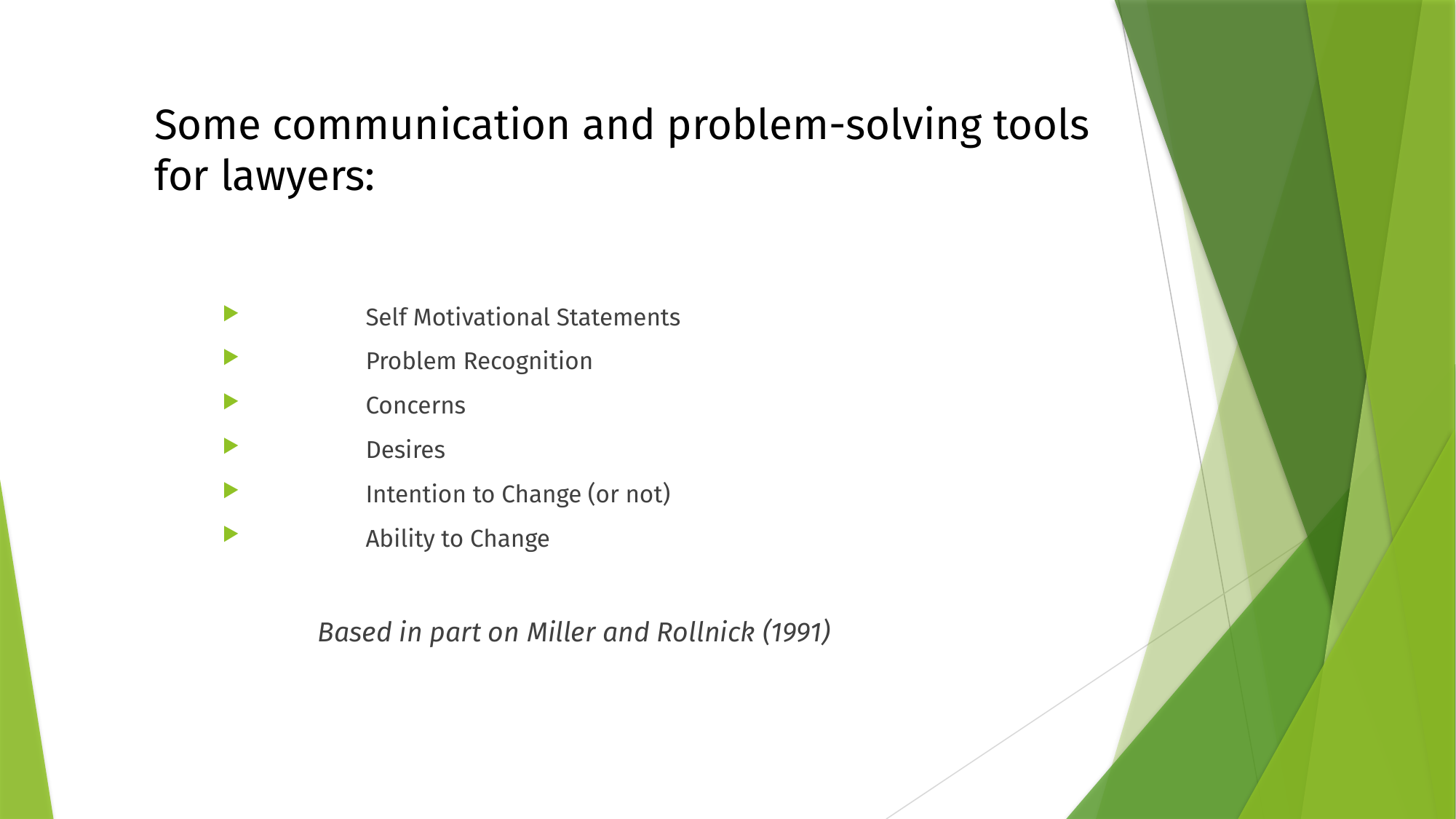

# Some communication and problem-solving tools for lawyers:

	Self Motivational Statements
	Problem Recognition
	Concerns
	Desires
	Intention to Change (or not)
	Ability to Change

		Based in part on Miller and Rollnick (1991)